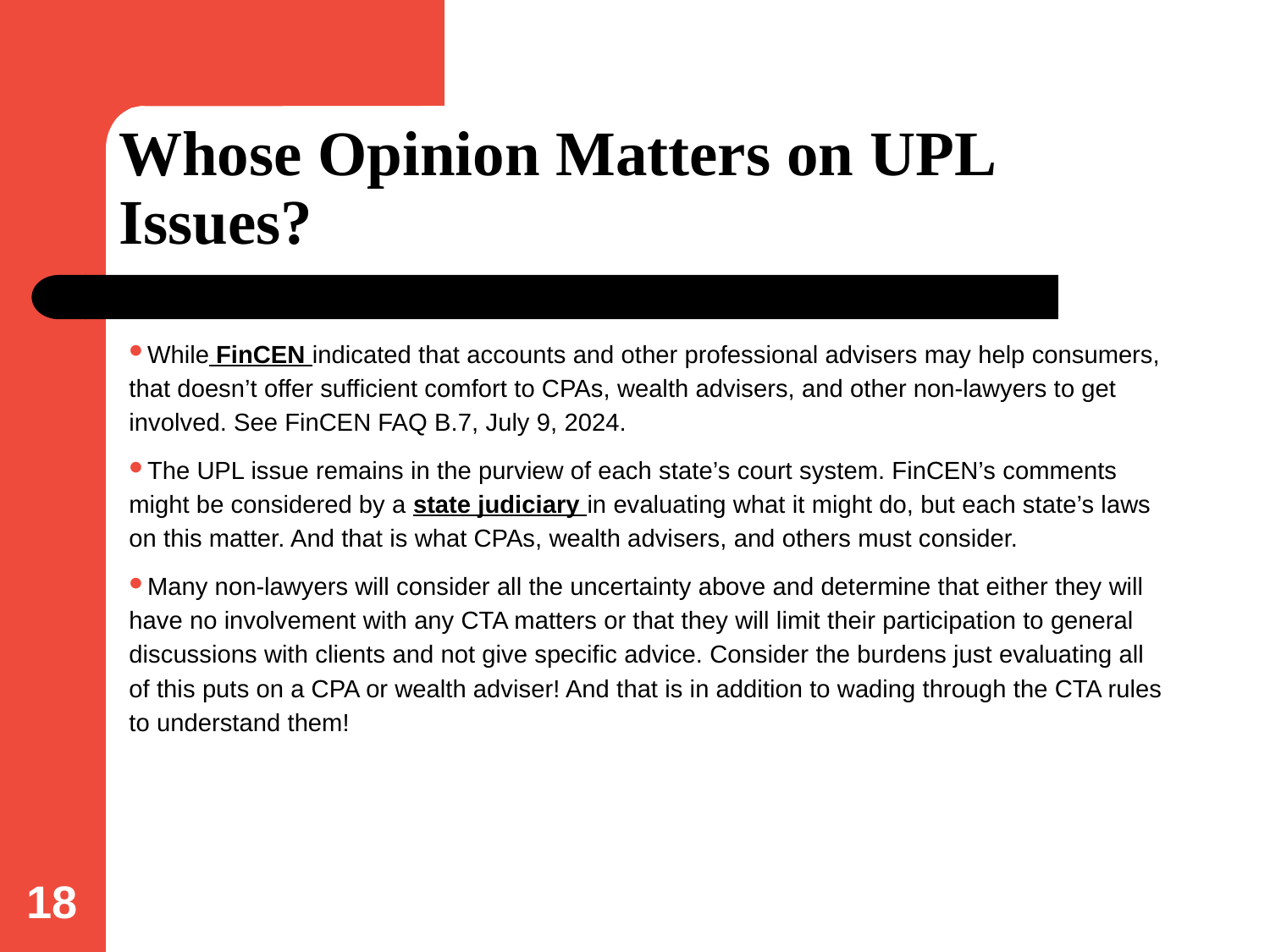

# Whose Opinion Matters on UPL Issues?
While FinCEN indicated that accounts and other professional advisers may help consumers, that doesn’t offer sufficient comfort to CPAs, wealth advisers, and other non-lawyers to get involved. See FinCEN FAQ B.7, July 9, 2024.
The UPL issue remains in the purview of each state’s court system. FinCEN’s comments might be considered by a state judiciary in evaluating what it might do, but each state’s laws on this matter. And that is what CPAs, wealth advisers, and others must consider.
Many non-lawyers will consider all the uncertainty above and determine that either they will have no involvement with any CTA matters or that they will limit their participation to general discussions with clients and not give specific advice. Consider the burdens just evaluating all of this puts on a CPA or wealth adviser! And that is in addition to wading through the CTA rules to understand them!
18